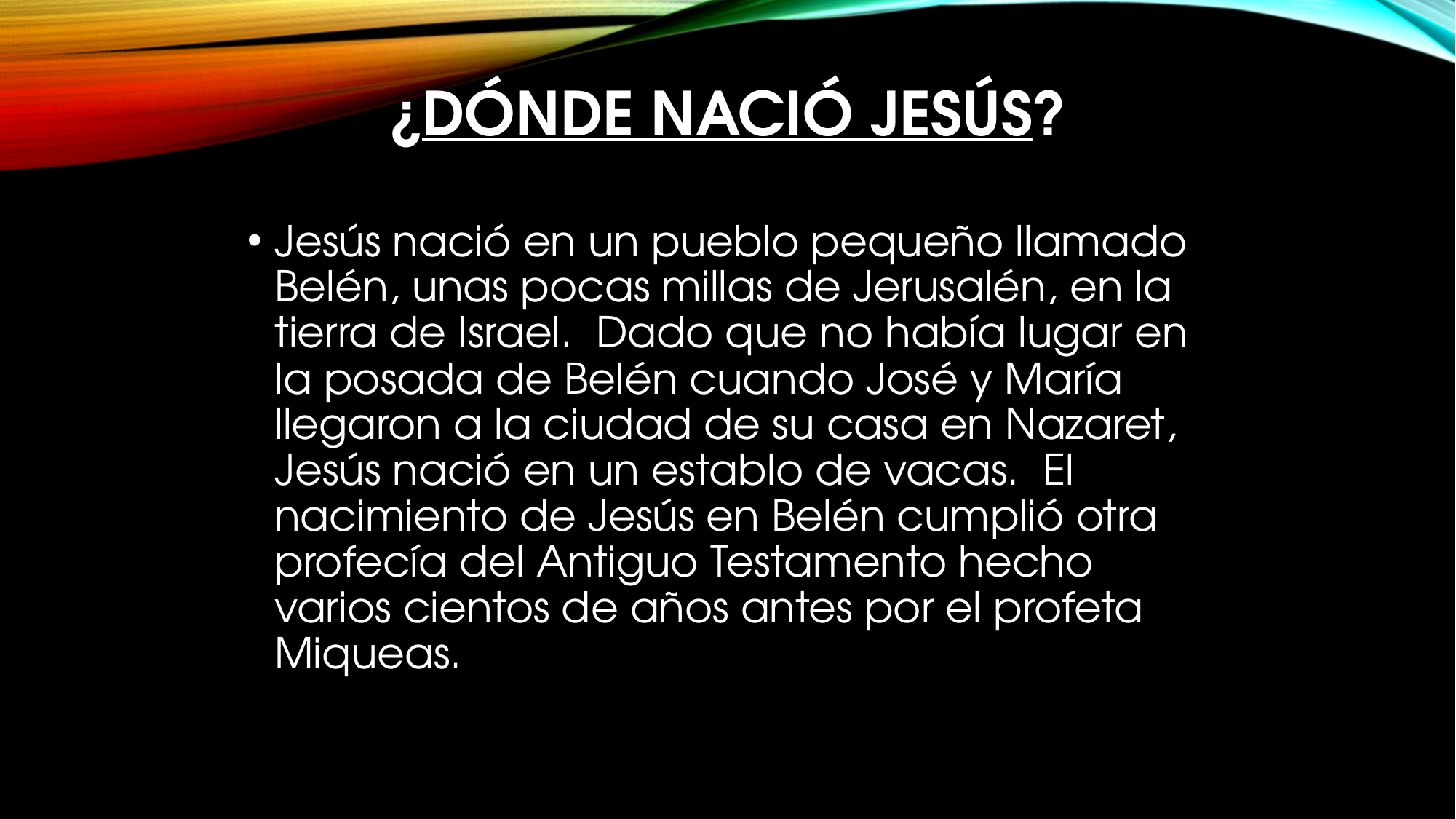

# ¿Dónde nació Jesús?
Jesús nació en un pueblo pequeño llamado Belén, unas pocas millas de Jerusalén, en la tierra de Israel.  Dado que no había lugar en la posada de Belén cuando José y María llegaron a la ciudad de su casa en Nazaret, Jesús nació en un establo de vacas.  El nacimiento de Jesús en Belén cumplió otra profecía del Antiguo Testamento hecho varios cientos de años antes por el profeta Miqueas.